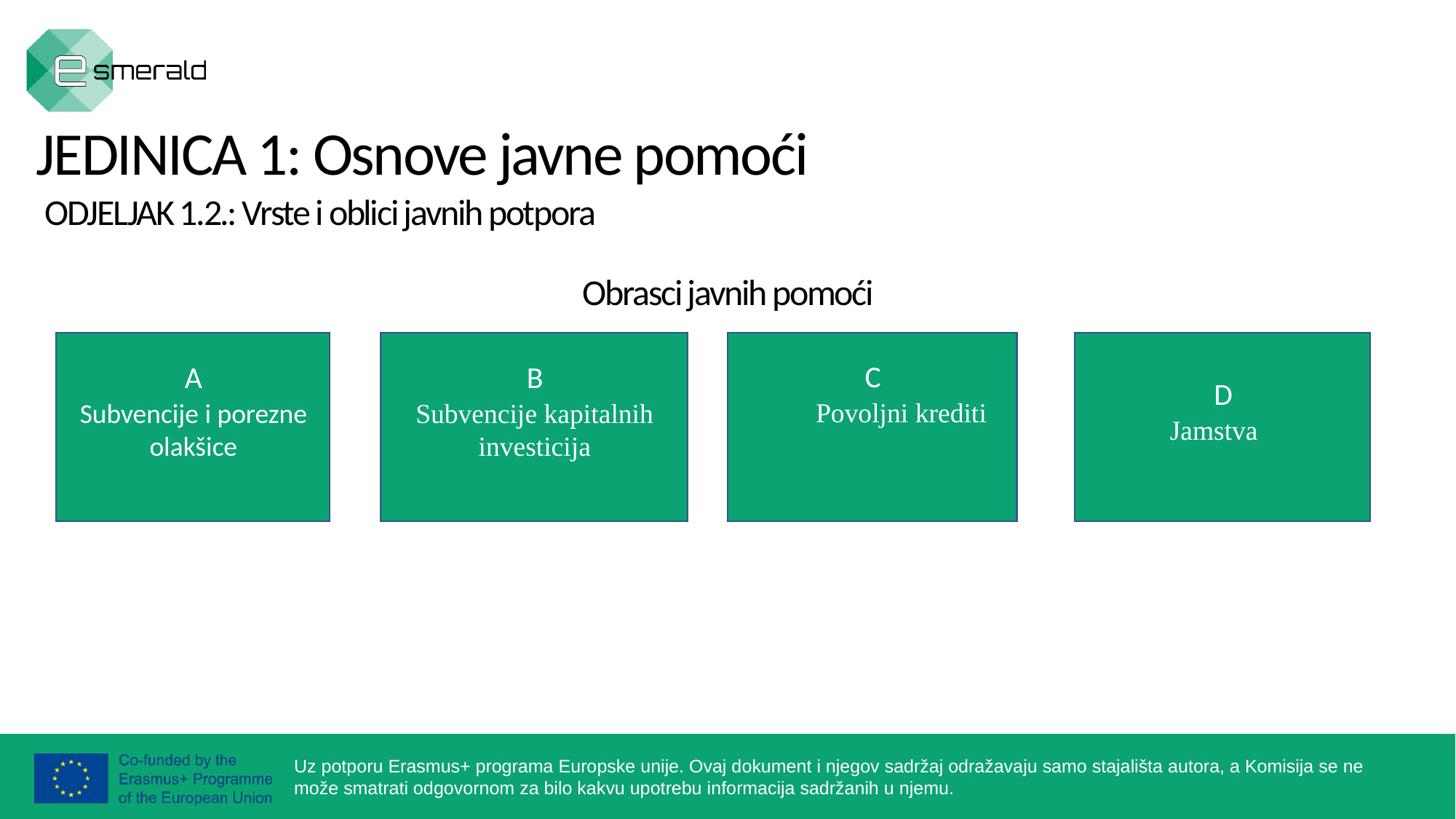

JEDINICA 1: Osnove javne pomoći
    ODJELJAK 1.2.: Vrste i oblici javnih potpora

Obrasci javnih pomoći

A
Subvencije i porezne olakšice

B
Subvencije kapitalnih investicija

C
           Povoljni krediti

D
            Jamstva